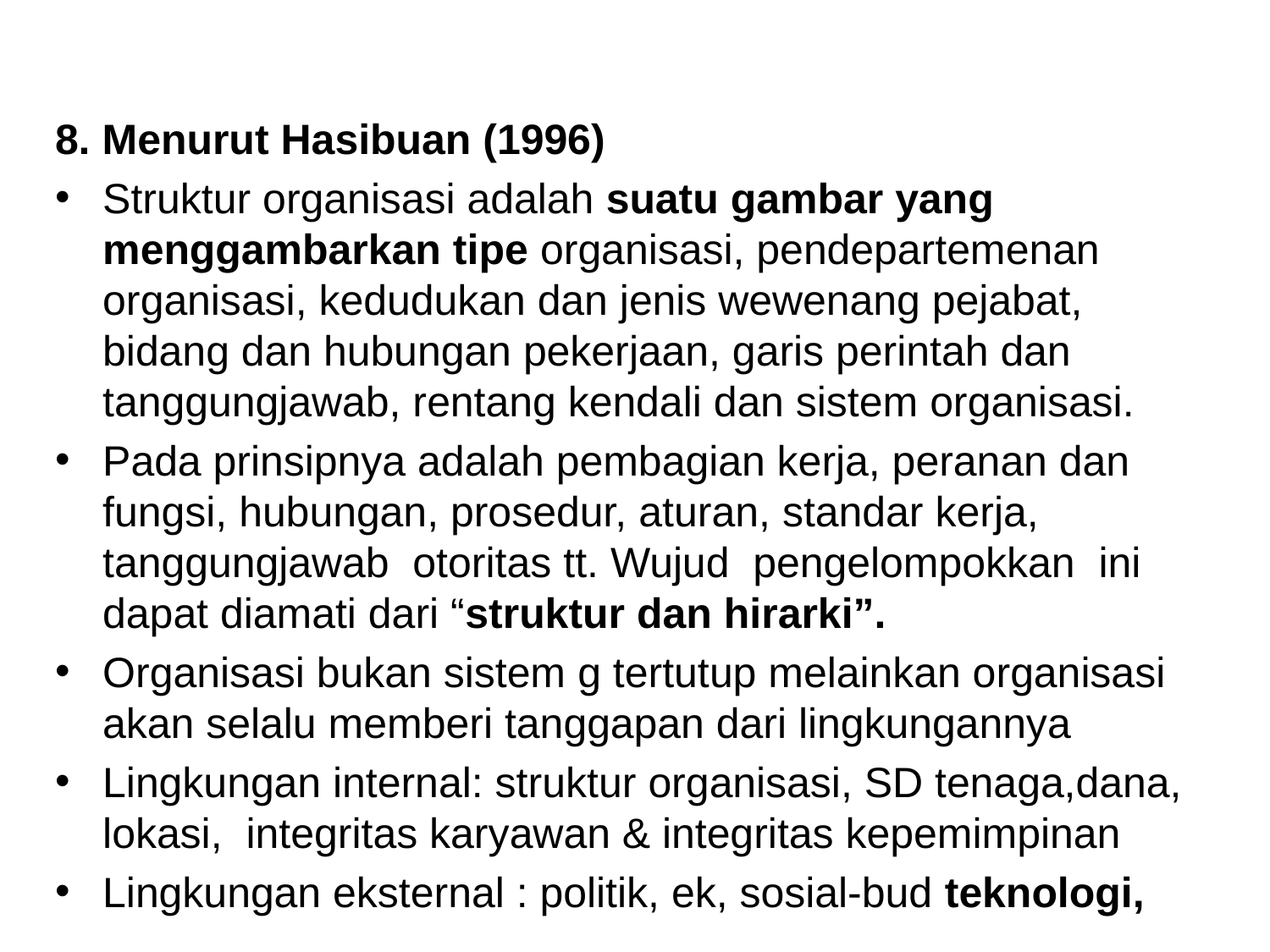

#
8. Menurut Hasibuan (1996)
Struktur organisasi adalah suatu gambar yang menggambarkan tipe organisasi, pendepartemenan organisasi, kedudukan dan jenis wewenang pejabat, bidang dan hubungan pekerjaan, garis perintah dan tanggungjawab, rentang kendali dan sistem organisasi.
Pada prinsipnya adalah pembagian kerja, peranan dan fungsi, hubungan, prosedur, aturan, standar kerja, tanggungjawab  otoritas tt. Wujud  pengelompokkan  ini dapat diamati dari “struktur dan hirarki”.
Organisasi bukan sistem g tertutup melainkan organisasi akan selalu memberi tanggapan dari lingkungannya
Lingkungan internal: struktur organisasi, SD tenaga,dana, lokasi,  integritas karyawan & integritas kepemimpinan
Lingkungan eksternal : politik, ek, sosial-bud teknologi,